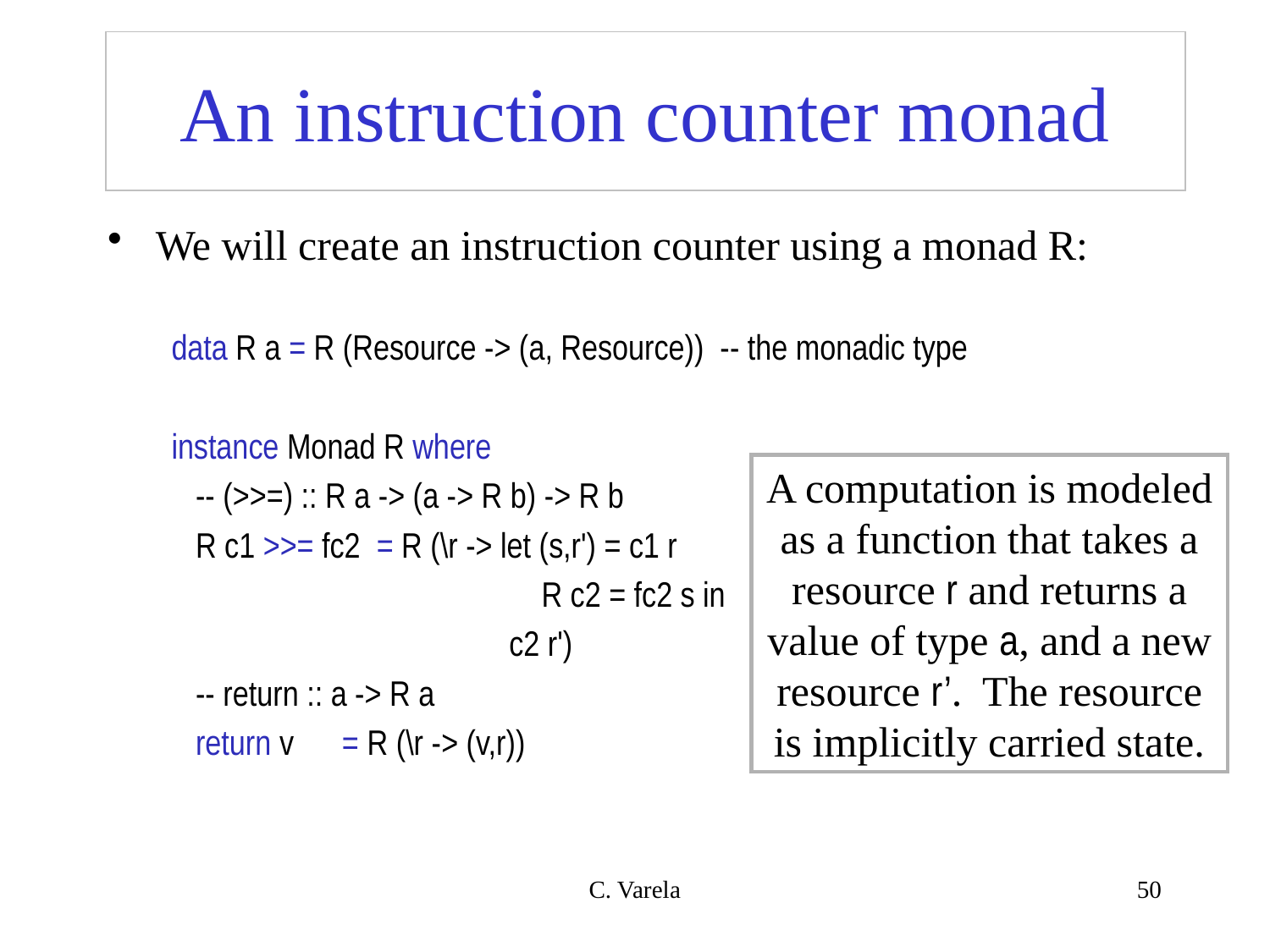

# An instruction counter monad
We will create an instruction counter using a monad R:

data R a = R (Resource -> (a, Resource))  -- the monadic type

instance Monad R where
   -- (>>=) :: R a -> (a -> R b) -> R b
   R c1 >>= fc2  = R (\r -> let (s,r') = c1 r
                                              R c2 = fc2 s in
                                          c2 r')
   -- return :: a -> R a
   return v      = R (\r -> (v,r))
A computation is modeled as a function that takes a resource r and returns a value of type a, and a new resource r’.  The resource is implicitly carried state.
C. Varela
50